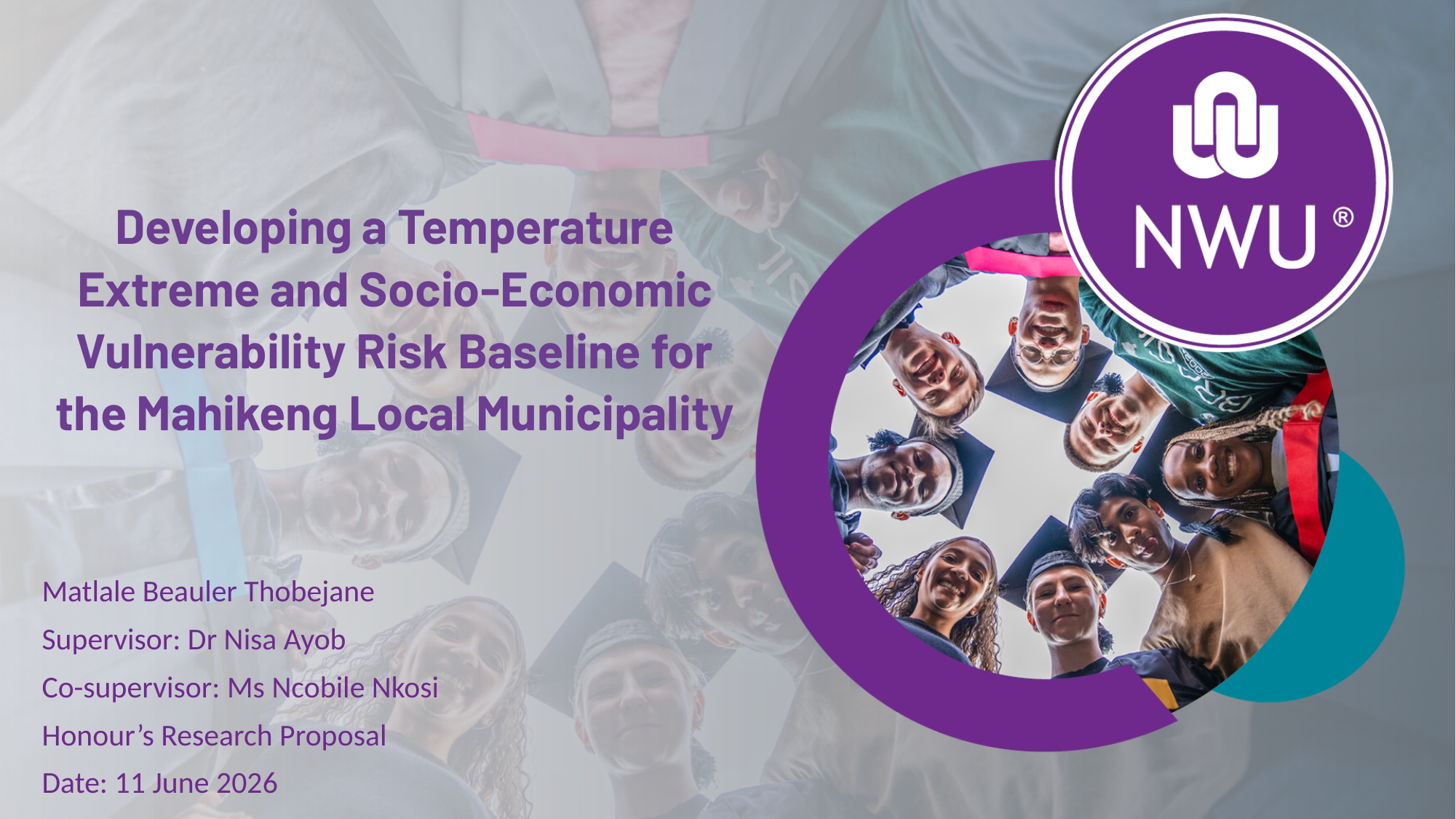

# Developing a Temperature Extreme and Socio-Economic Vulnerability Risk Baseline for the Mahikeng Local Municipality
Matlale Beauler Thobejane
Supervisor: Dr Nisa Ayob
Co-supervisor: Ms Ncobile Nkosi
Honour’s Research Proposal
Date: 11 June 2026